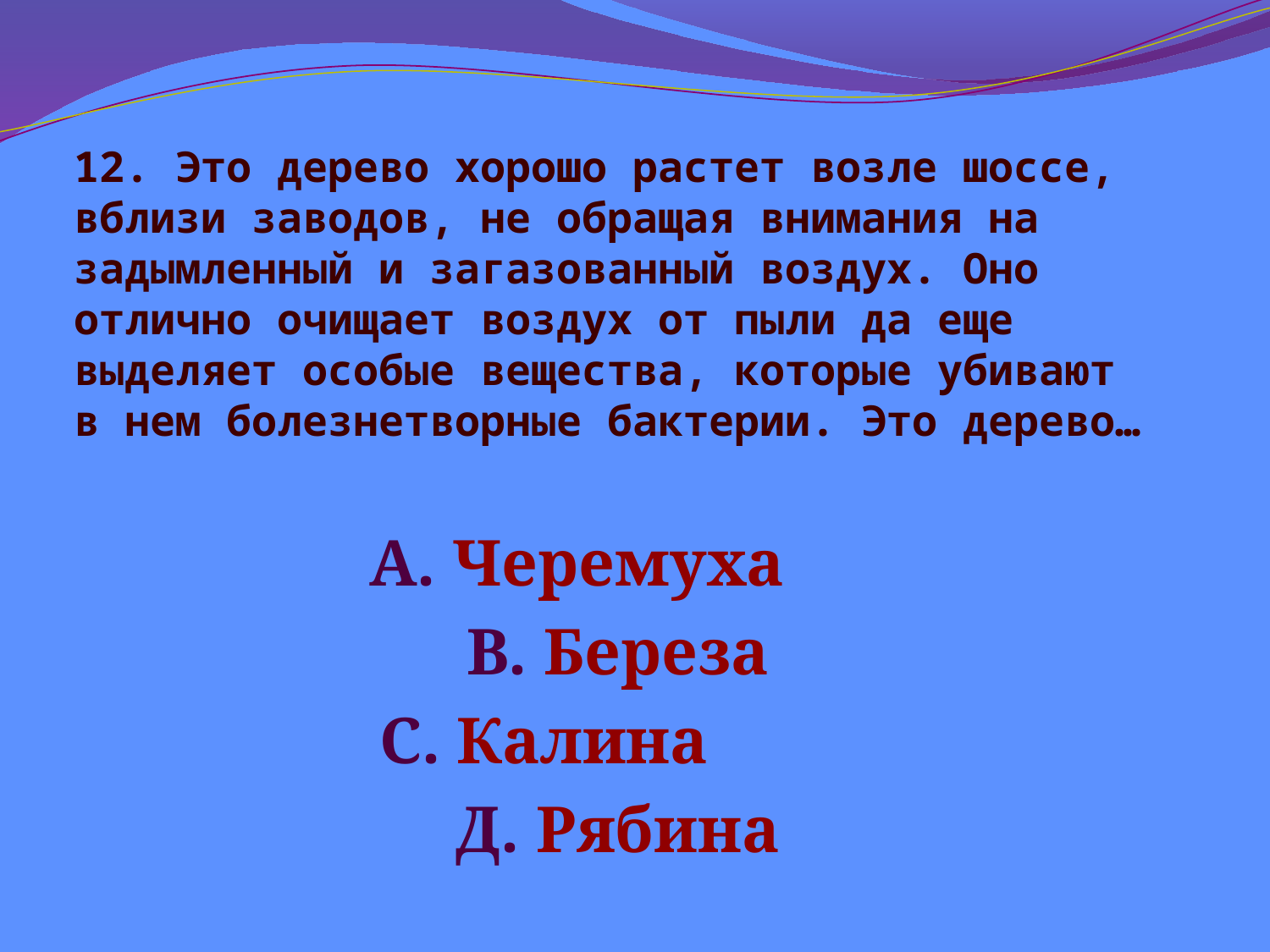

# 12. Это дерево хорошо растет возле шоссе, вблизи заводов, не обращая внимания на задымленный и загазованный воздух. Оно отлично очищает воздух от пыли да еще выделяет особые вещества, которые убивают в нем болезнетворные бактерии. Это дерево…

А. Черемуха
В. Береза
С. Калина
Д. Рябина